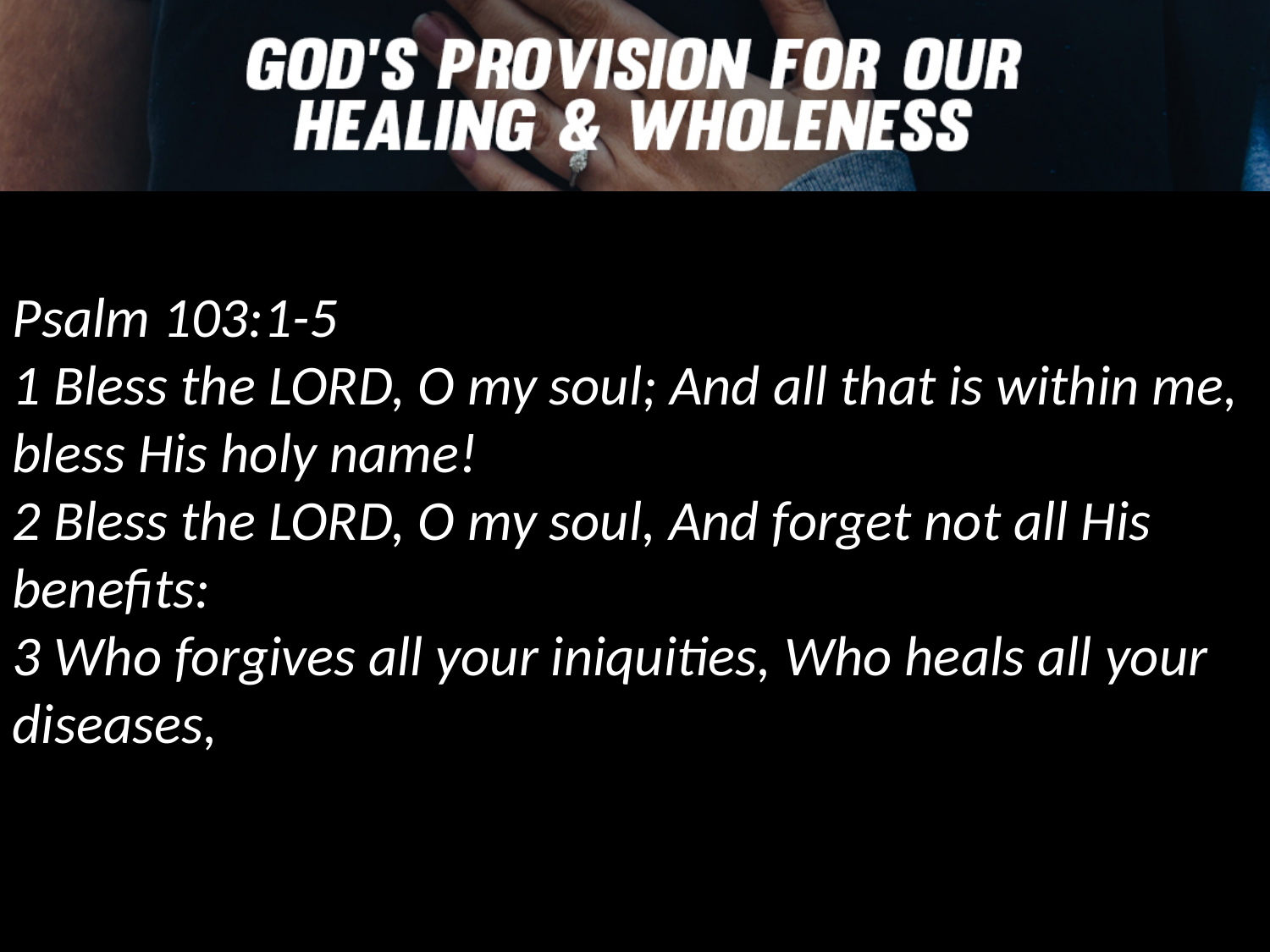

Psalm 103:1-5
1 Bless the LORD, O my soul; And all that is within me, bless His holy name!
2 Bless the LORD, O my soul, And forget not all His benefits:
3 Who forgives all your iniquities, Who heals all your diseases,